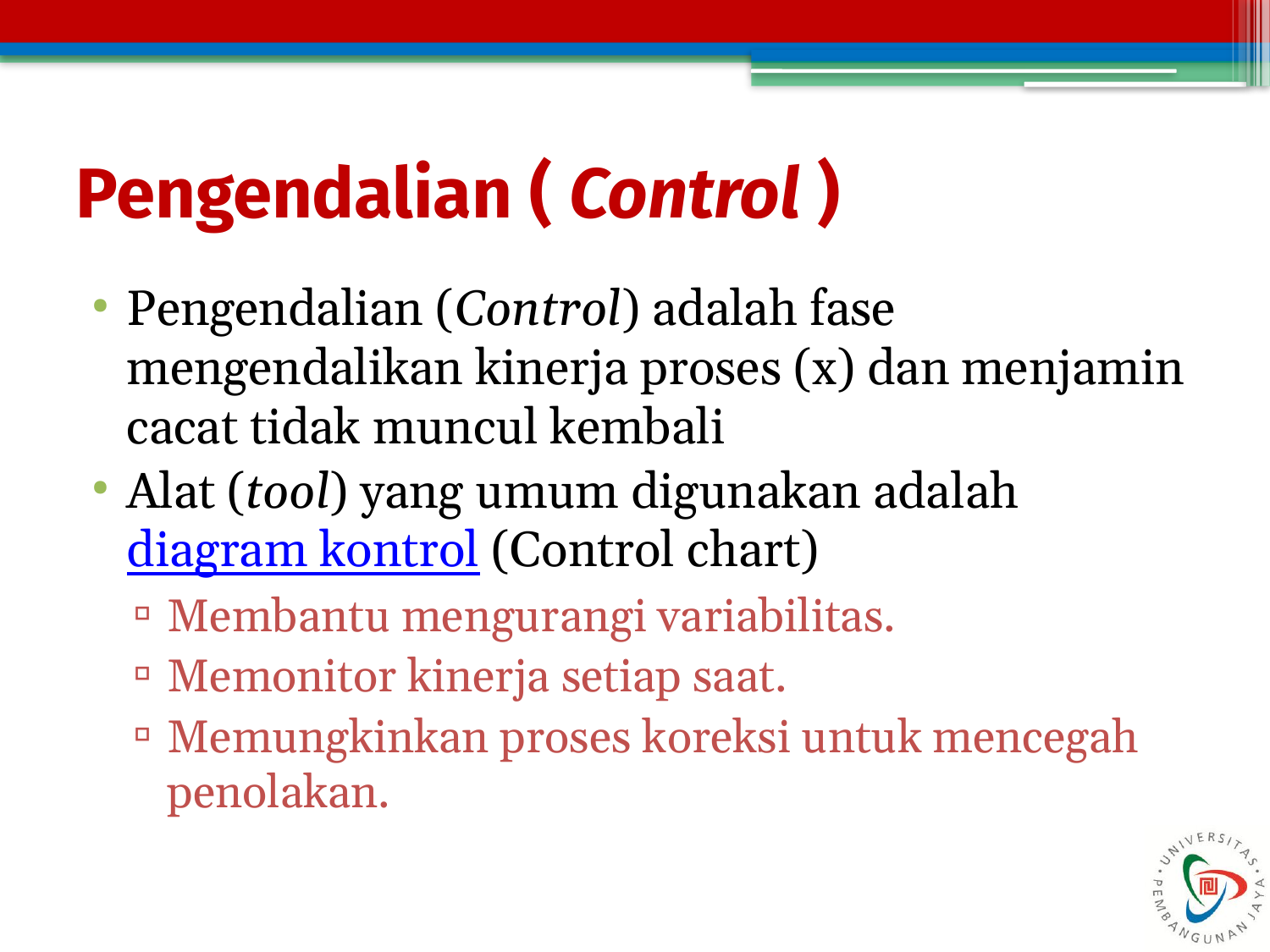

# Pengendalian ( Control )
Pengendalian (Control) adalah fase mengendalikan kinerja proses (x) dan menjamin cacat tidak muncul kembali
Alat (tool) yang umum digunakan adalah diagram kontrol (Control chart)
Membantu mengurangi variabilitas.
Memonitor kinerja setiap saat.
Memungkinkan proses koreksi untuk mencegah penolakan.